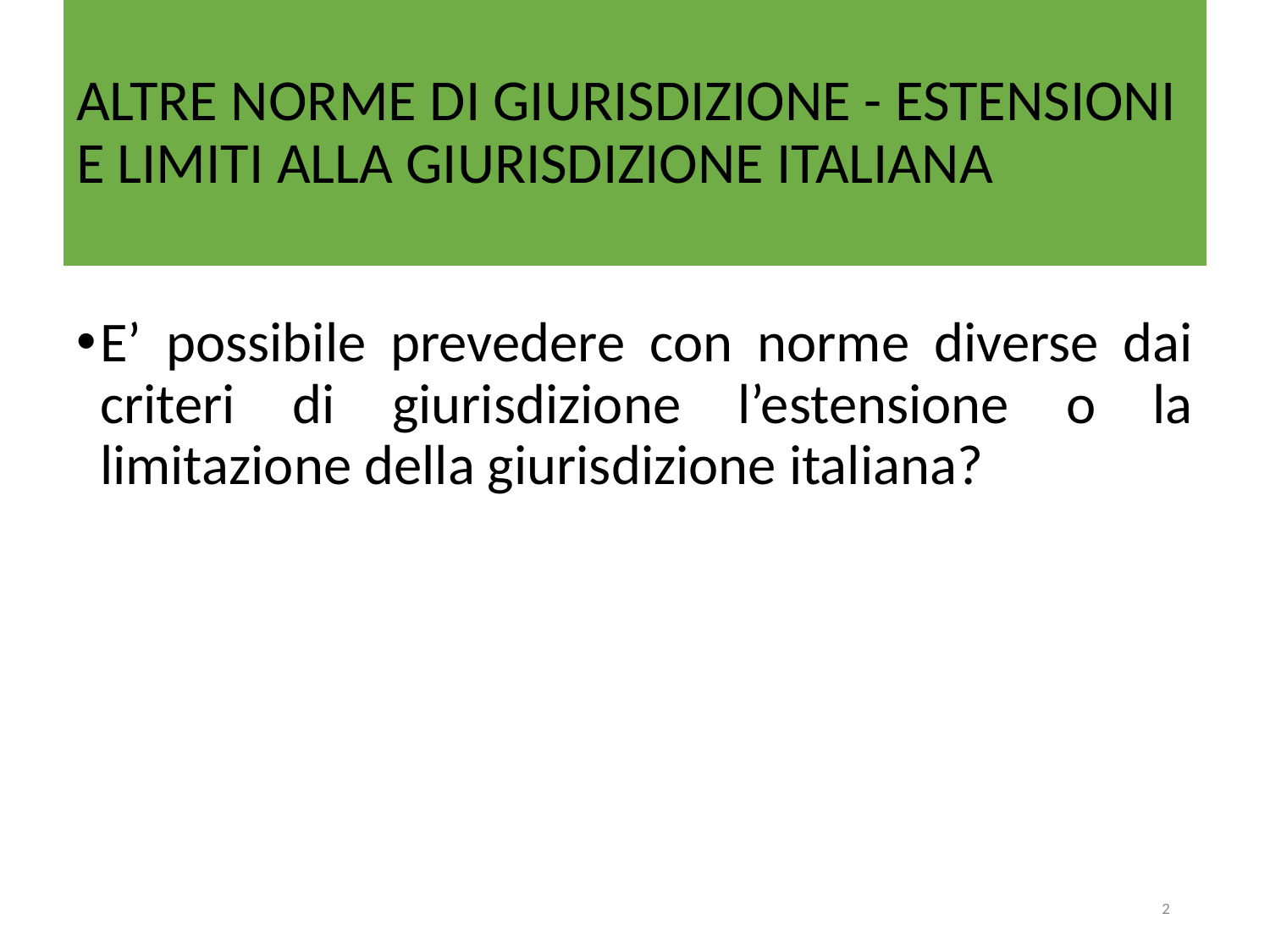

# ALTRE NORME DI GIURISDIZIONE - ESTENSIONI E LIMITI ALLA GIURISDIZIONE ITALIANA
E’ possibile prevedere con norme diverse dai criteri di giurisdizione l’estensione o la limitazione della giurisdizione italiana?
2